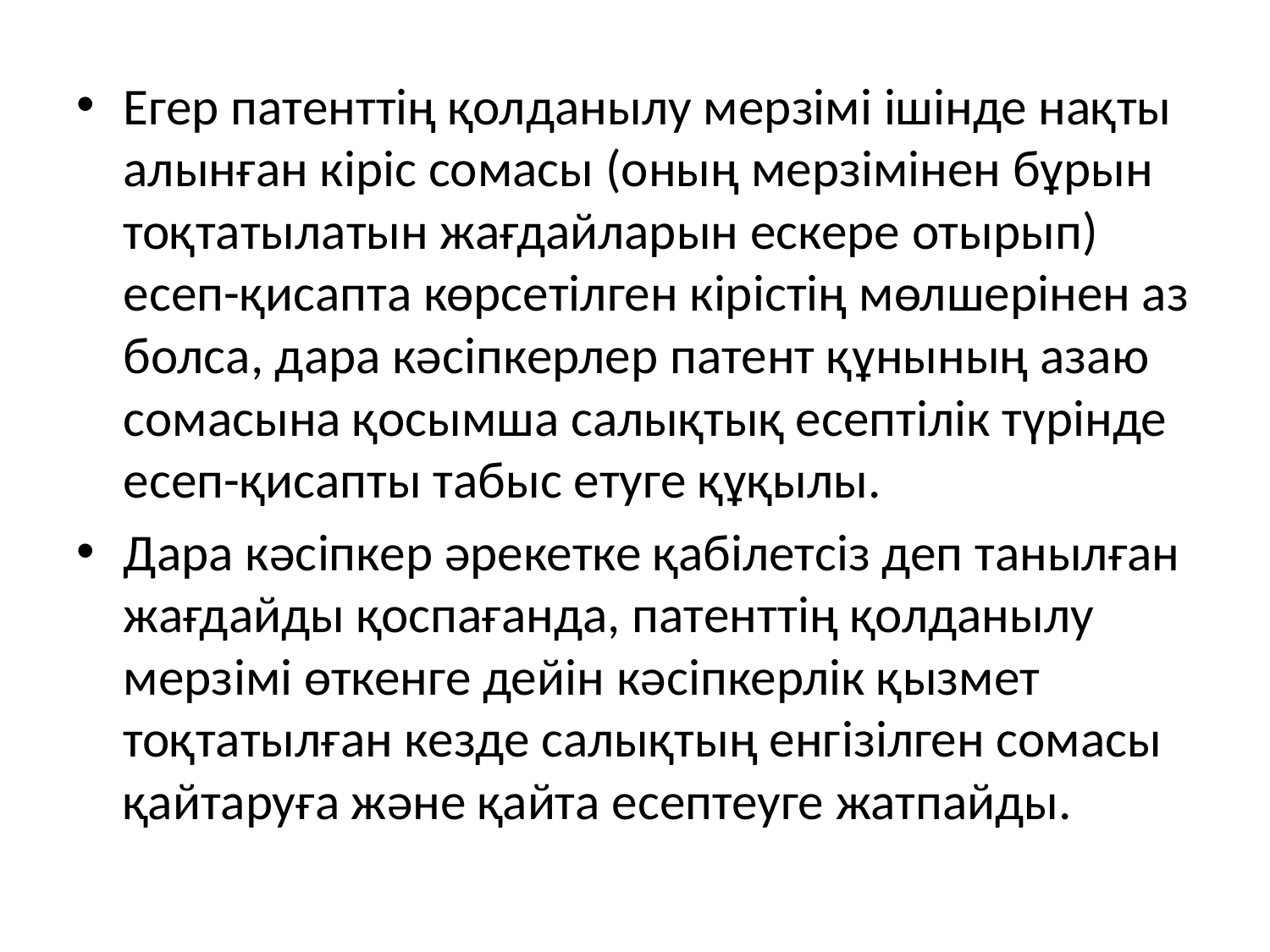

Егер патенттің қолданылу мерзімі ішінде нақты алынған кіріс сомасы (оның мерзімінен бұрын тоқтатылатын жағдайларын ескере отырып) есеп-қисапта көрсетілген кірістің мөлшерінен аз болса, дара кәсіпкерлер патент құнының азаю сомасына қосымша салықтық есептілік түрінде есеп-қисапты табыс етуге құқылы.
Дара кәсiпкер әрекетке қабiлетсiз деп танылған жағдайды қоспағанда, патенттiң қолданылу мерзiмi өткенге дейiн кәсiпкерлiк қызмет тоқтатылған кезде салықтың енгiзiлген сомасы қайтаруға және қайта есептеуге жатпайды.